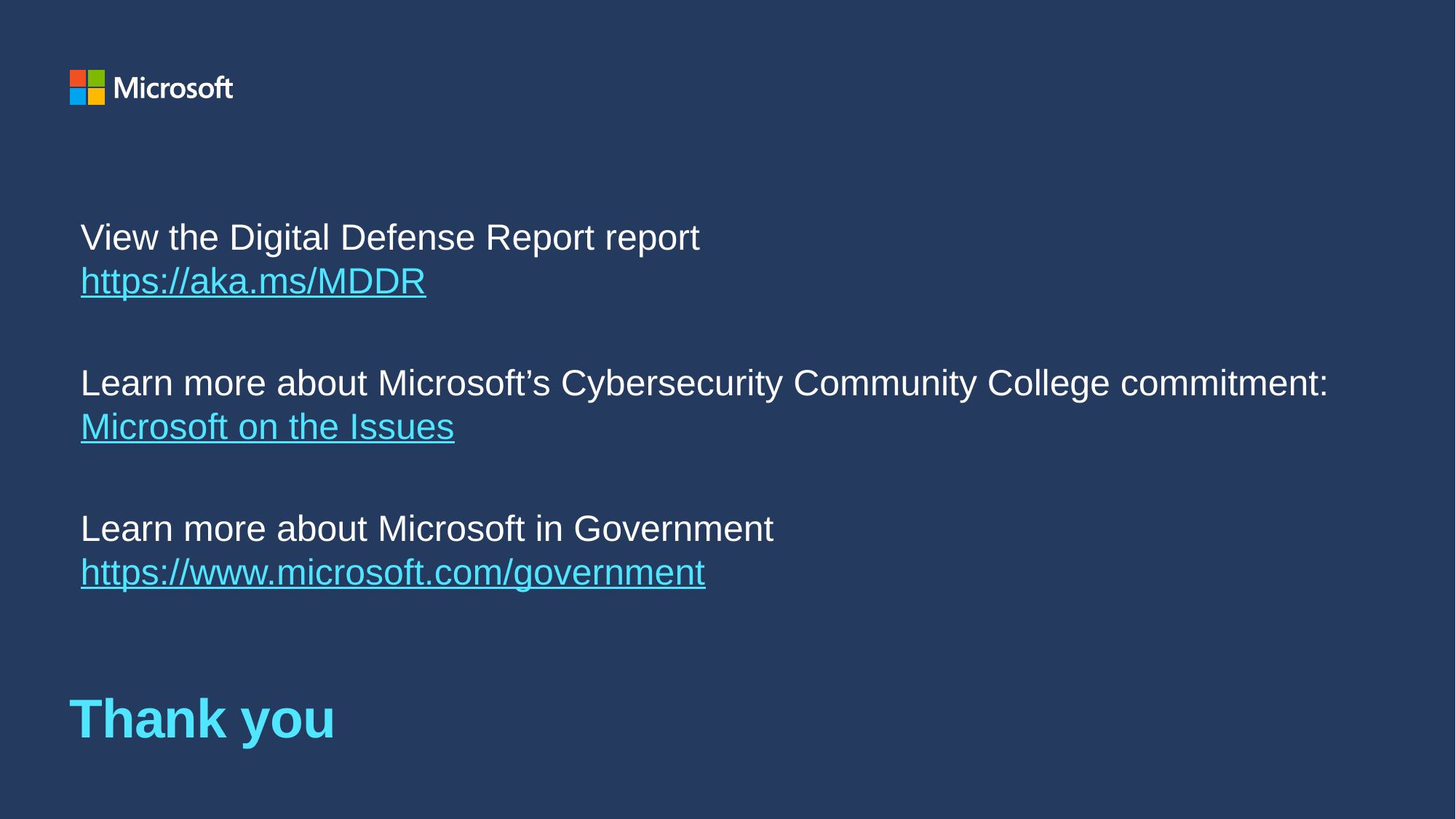

View the Digital Defense Report report
https://aka.ms/MDDR

Learn more about Microsoft’s Cybersecurity Community College commitment:
Microsoft on the Issues

Learn more about Microsoft in Government
https://www.microsoft.com/government

# Thank you